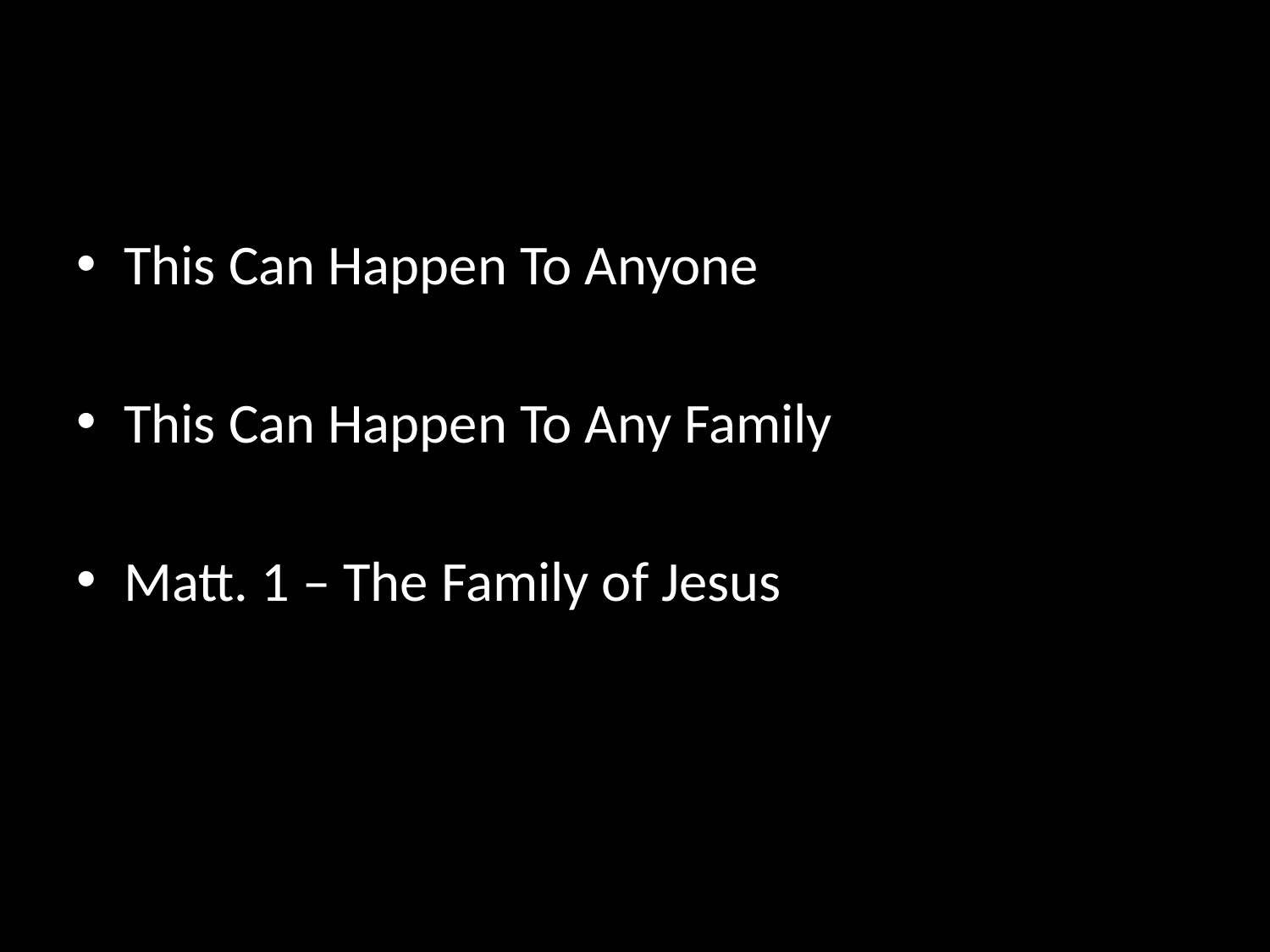

#
This Can Happen To Anyone

This Can Happen To Any Family

Matt. 1 – The Family of Jesus